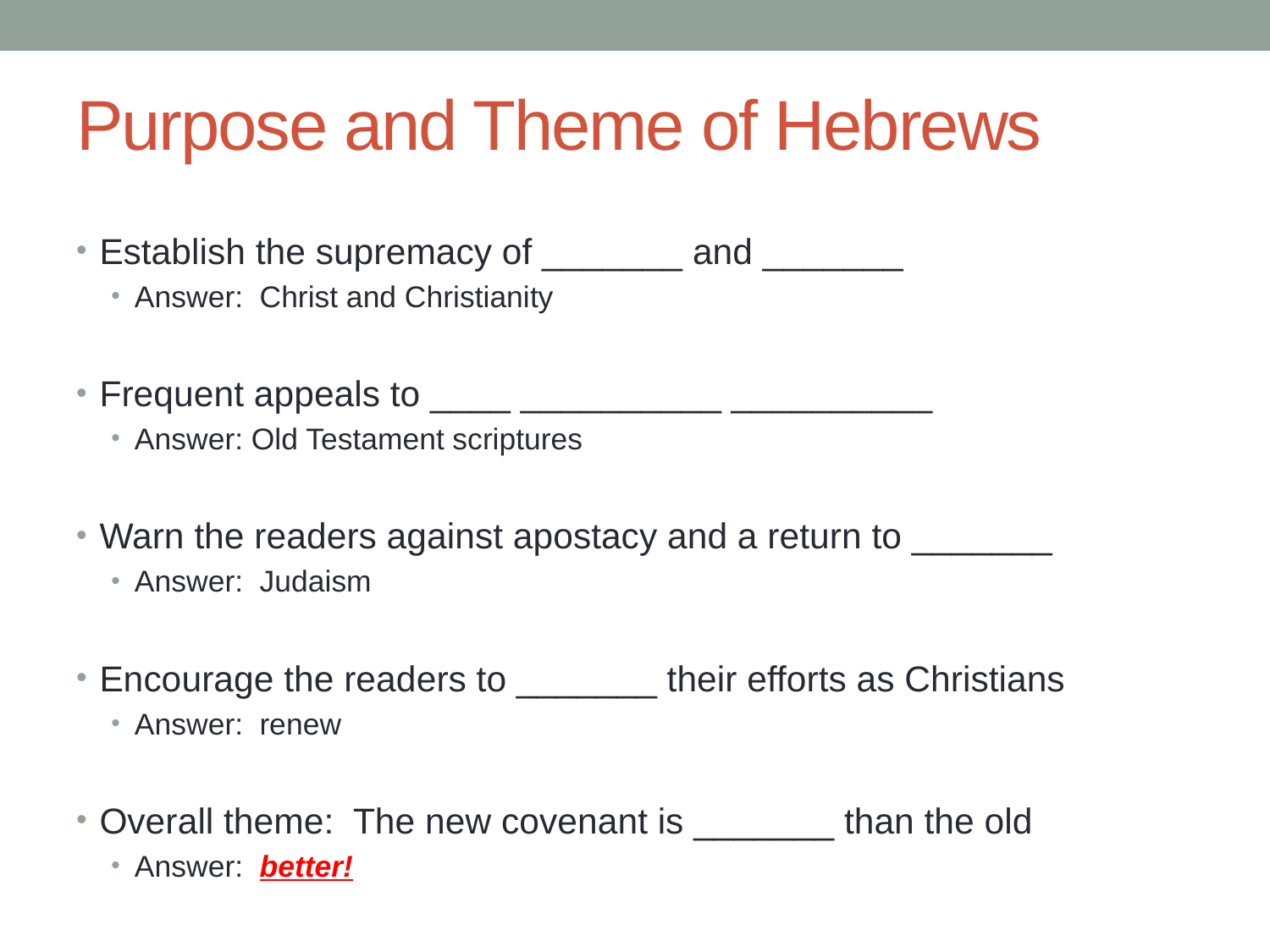

# Purpose and Theme of Hebrews
Establish the supremacy of _______ and _______
Answer:  Christ and Christianity

Frequent appeals to ____ __________ __________
Answer: Old Testament scriptures

Warn the readers against apostacy and a return to _______
Answer:  Judaism

Encourage the readers to _______ their efforts as Christians
Answer:  renew

Overall theme:  The new covenant is _______ than the old
Answer:  better!